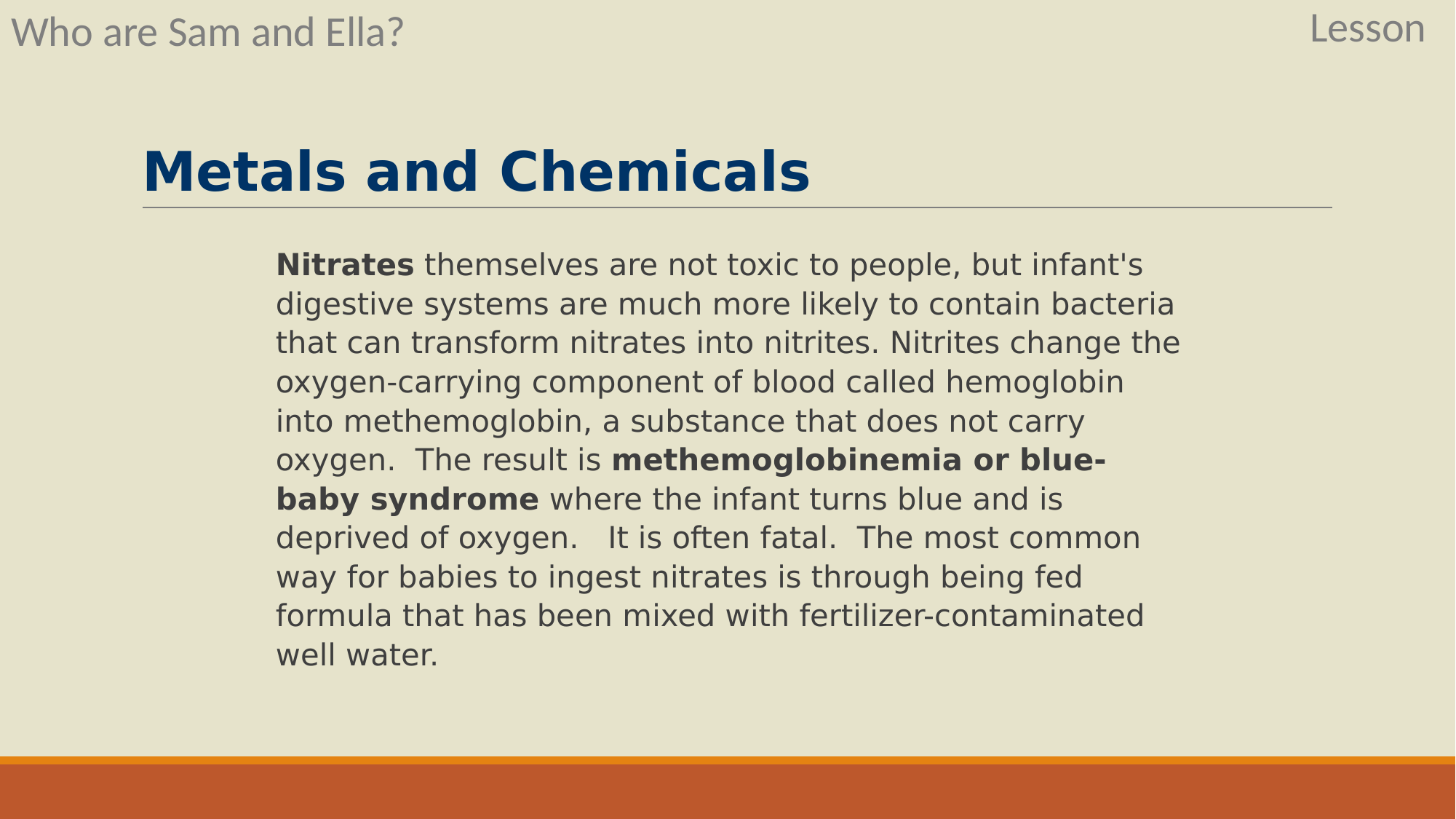

Lesson
Who are Sam and Ella?
# Metals and Chemicals
Nitrates themselves are not toxic to people, but infant's digestive systems are much more likely to contain bacteria that can transform nitrates into nitrites. Nitrites change the oxygen-carrying component of blood called hemoglobin into methemoglobin, a substance that does not carry oxygen.  The result is methemoglobinemia or blue-baby syndrome where the infant turns blue and is deprived of oxygen.   It is often fatal.  The most common way for babies to ingest nitrates is through being fed formula that has been mixed with fertilizer-contaminated well water.